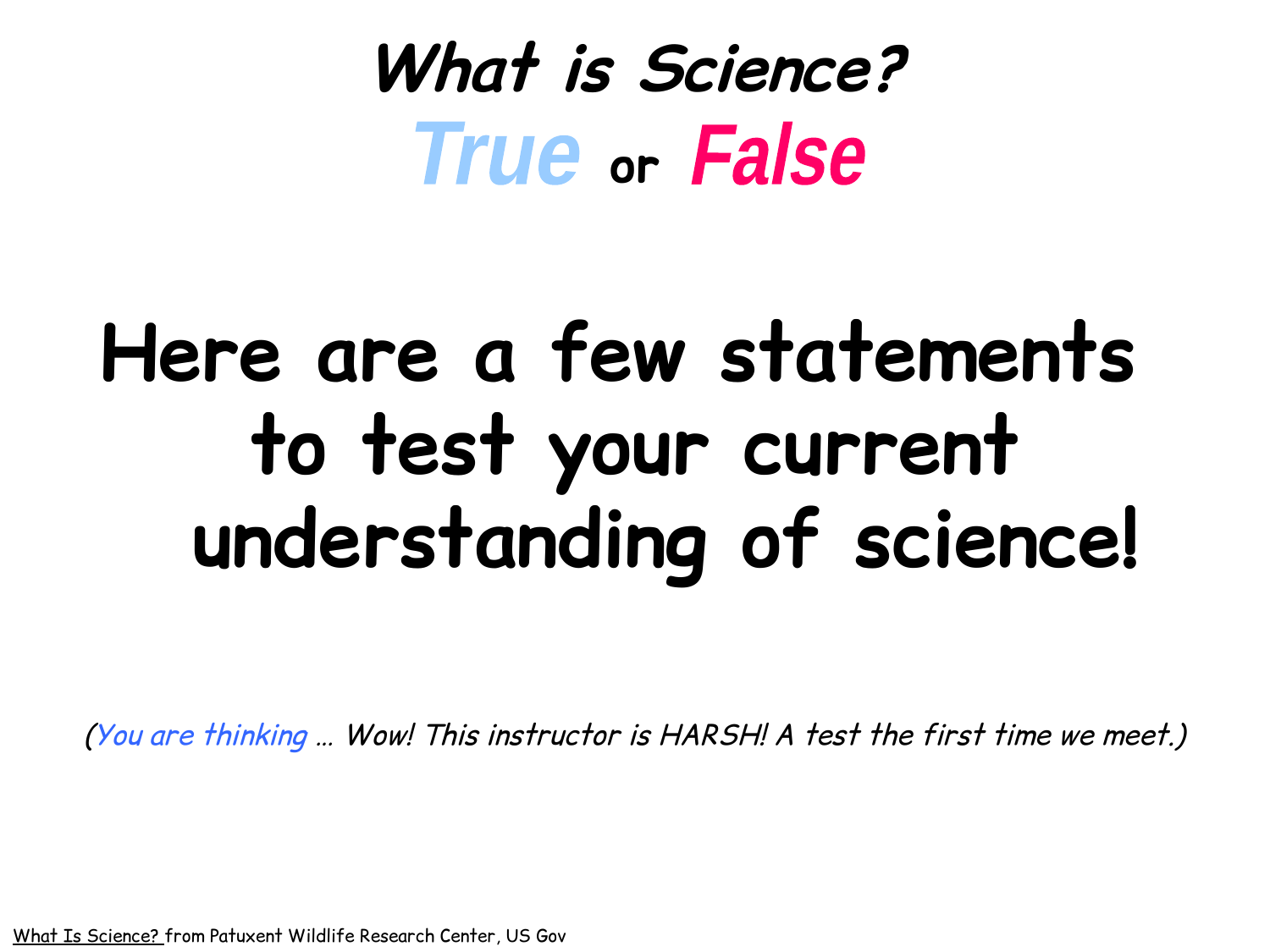

What is Science?

 or

True
False

Here are a few statements
to test your current understanding of science!

(You are thinking … Wow! This instructor is HARSH! A test the first time we meet.)
What Is Science? from Patuxent Wildlife Research Center, US Gov